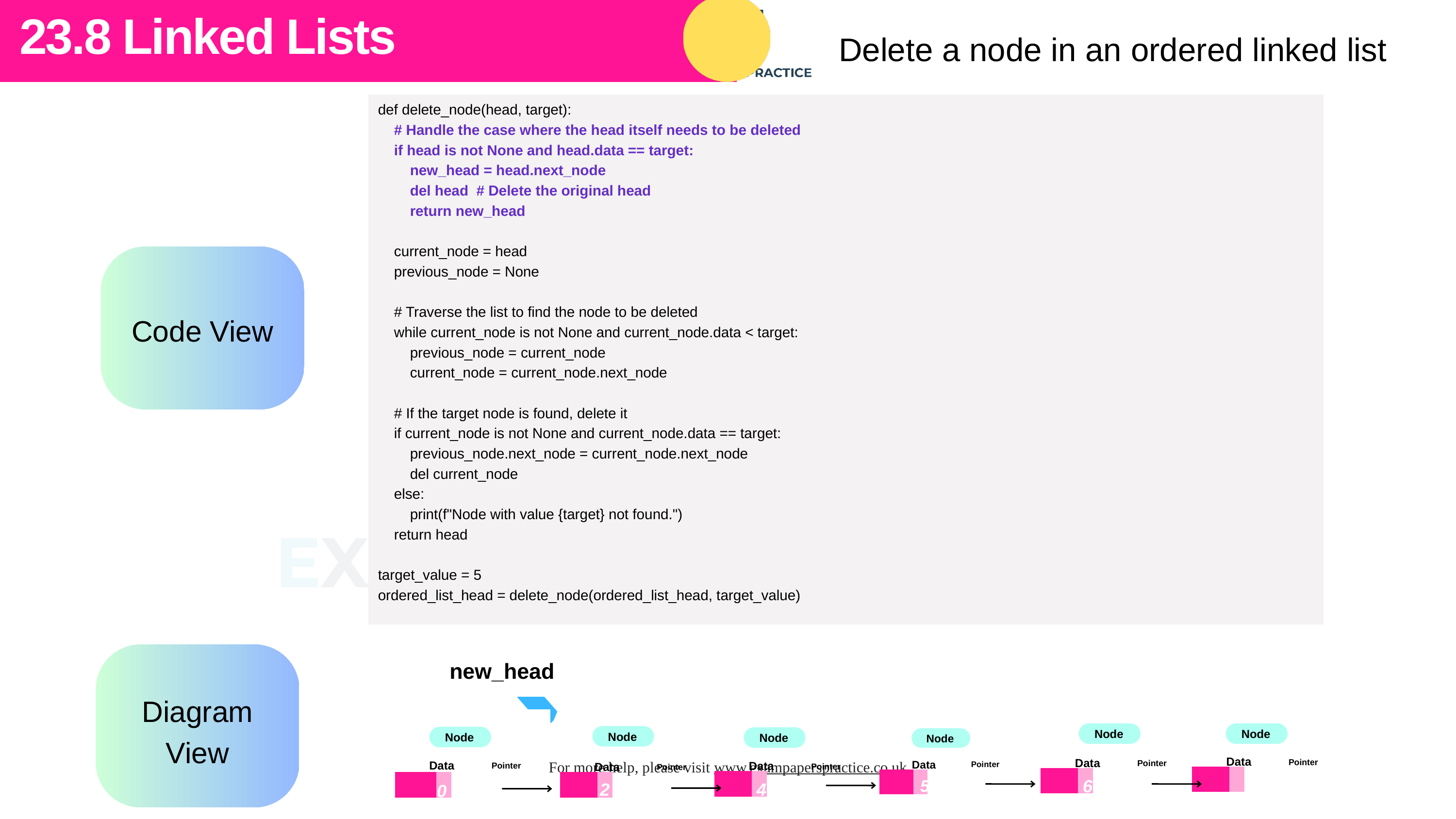

Subtopic 1
23.8 Linked Lists
Delete a node in an ordered linked list

def delete_node(head, target):
    # Handle the case where the head itself needs to be deleted
    if head is not None and head.data == target:
        new_head = head.next_node
        del head  # Delete the original head
        return new_head

    current_node = head
    previous_node = None

    # Traverse the list to find the node to be deleted
    while current_node is not None and current_node.data < target:
        previous_node = current_node
        current_node = current_node.next_node

    # If the target node is found, delete it
    if current_node is not None and current_node.data == target:
        previous_node.next_node = current_node.next_node
        del current_node
    else:
        print(f"Node with value {target} not found.")
    return head

target_value = 5
ordered_list_head = delete_node(ordered_list_head, target_value)

Code View

new_head
Diagram View

Node
Node

Node

Node

Node
Node
Data
Data
Pointer
Data
Data
Pointer
Data
Data
Pointer
Pointer
Pointer
Pointer
|  |  |
| --- | --- |
|  |  |
| --- | --- |
|  |  |
| --- | --- |
|  |  |
| --- | --- |
6
5
|  |  |
| --- | --- |
|  |  |
| --- | --- |
2
4
0